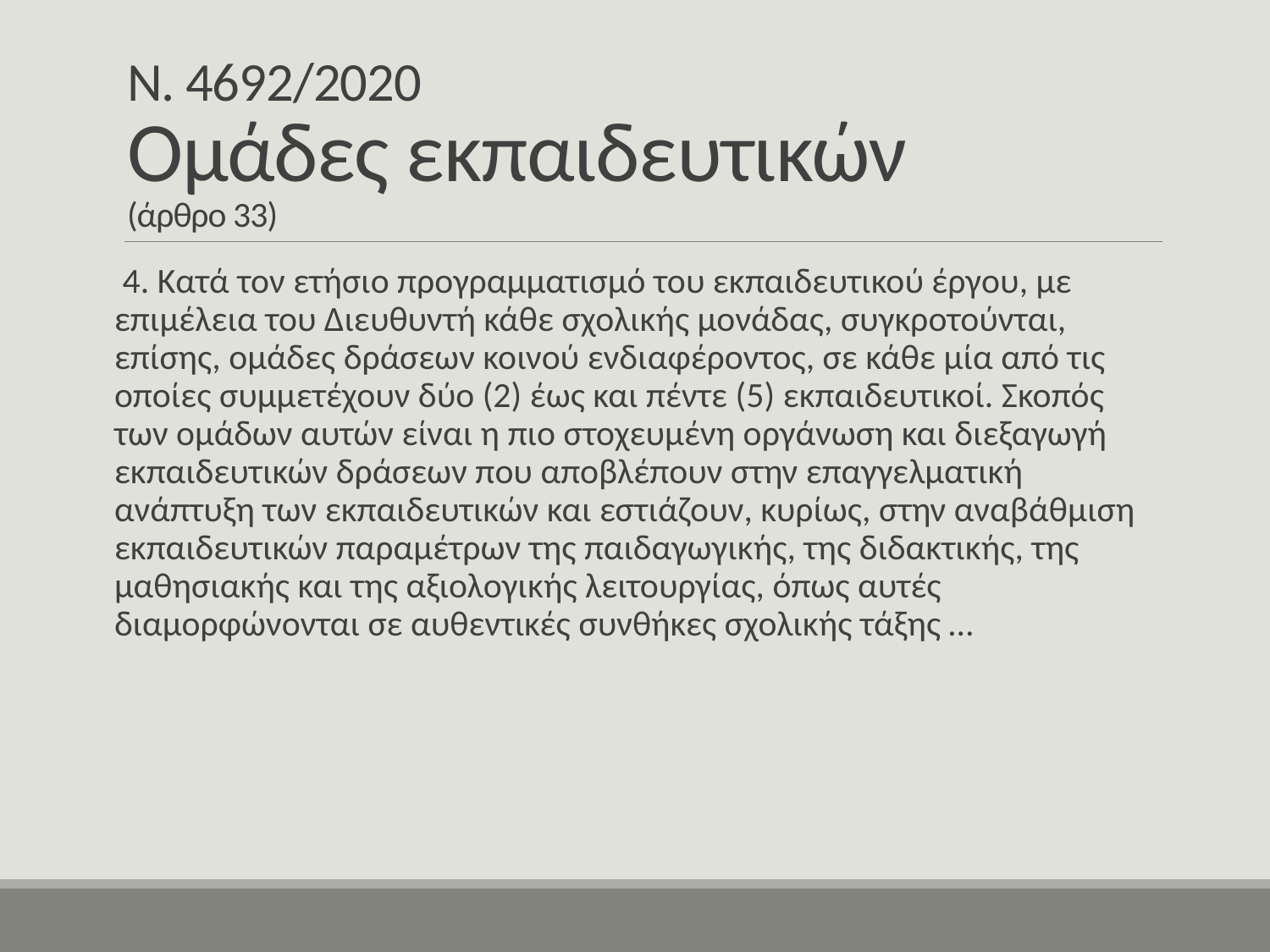

# Ν. 4692/2020 Ομάδες εκπαιδευτικών (άρθρο 33)
 4. Κατά τον ετήσιο προγραμματισμό του εκπαιδευτικού έργου, με επιμέλεια του Διευθυντή κάθε σχολικής μονάδας, συγκροτούνται, επίσης, ομάδες δράσεων κοινού ενδιαφέροντος, σε κάθε μία από τις οποίες συμμετέχουν δύο (2) έως και πέντε (5) εκπαιδευτικοί. Σκοπός των ομάδων αυτών είναι η πιο στοχευμένη οργάνωση και διεξαγωγή εκπαιδευτικών δράσεων που αποβλέπουν στην επαγγελματική ανάπτυξη των εκπαιδευτικών και εστιάζουν, κυρίως, στην αναβάθμιση εκπαιδευτικών παραμέτρων της παιδαγωγικής, της διδακτικής, της μαθησιακής και της αξιολογικής λειτουργίας, όπως αυτές διαμορφώνονται σε αυθεντικές συνθήκες σχολικής τάξης …